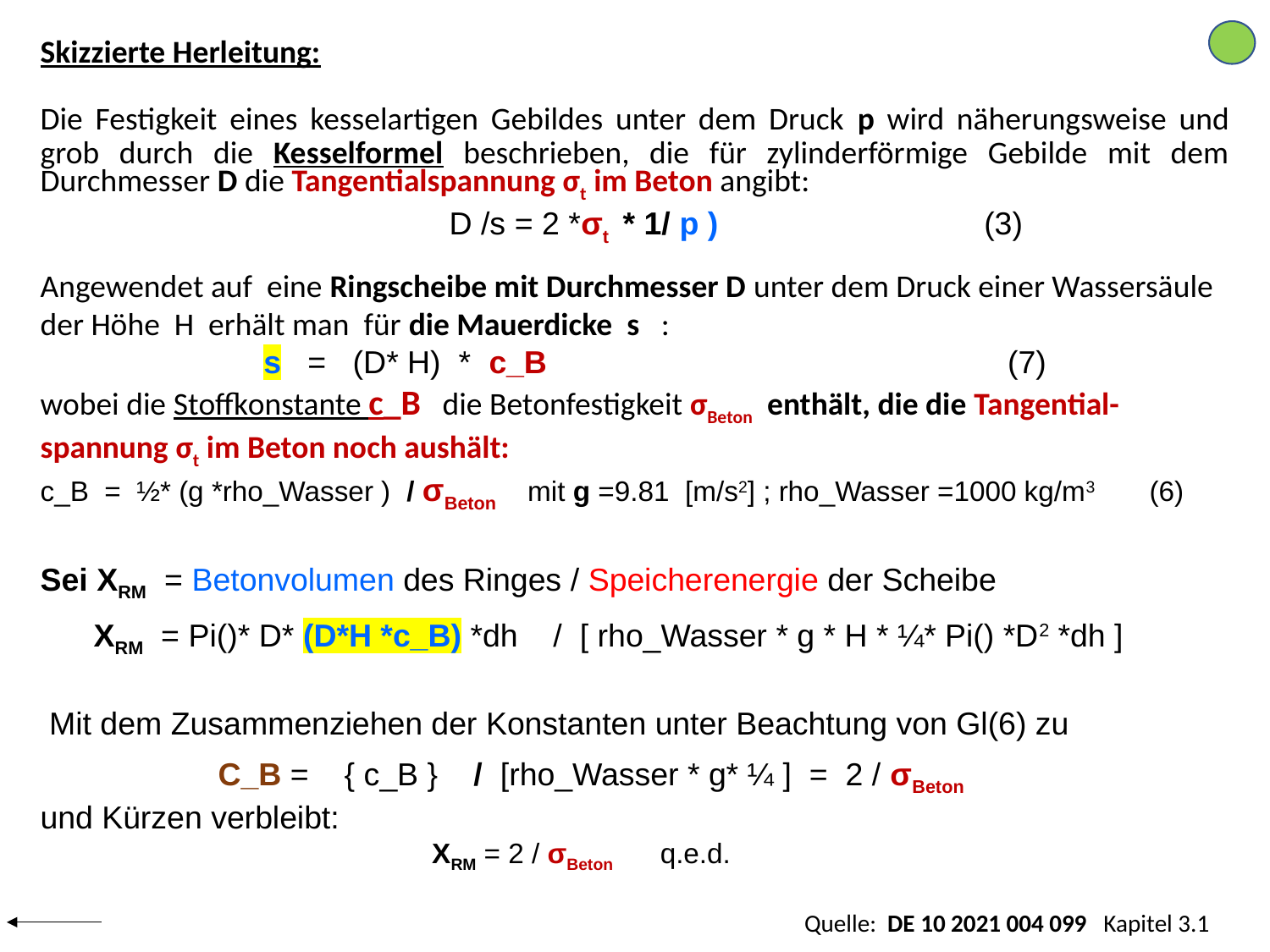

Skizzierte Herleitung:

Die Festigkeit eines kesselartigen Gebildes unter dem Druck p wird näherungsweise und grob durch die Kesselformel beschrieben, die für zylinderförmige Gebilde mit dem Durchmesser D die Tangentialspannung σt im Beton angibt:
                                              D /s = 2 *σt  * 1/ p )                              (3)

Angewendet auf  eine Ringscheibe mit Durchmesser D unter dem Druck einer Wassersäule der Höhe  H  erhält man  für die Mauerdicke  s   :
                               s   =   (D* H)  *  c_B                                                    (7)
wobei die Stoffkonstante c_B   die Betonfestigkeit σBeton  enthält, die die Tangential-spannung σt im Beton noch aushält:
c_B  =  ½* (g *rho_Wasser )  / σBeton    mit g =9.81  [m/s2] ; rho_Wasser =1000 kg/m3       (6)

Sei XRM  = Betonvolumen des Ringes / Speicherenergie der Scheibe

      XRM  = Pi()* D* (D*H *c_B) *dh    /  [ rho_Wasser * g * H * ¼* Pi() *D2 *dh ]

 Mit dem Zusammenziehen der Konstanten unter Beachtung von Gl(6) zu

                    C_B =    { c_B }    /  [rho_Wasser * g* ¼ ]  =  2 / σBeton
und Kürzen verbleibt:
                                                  XRM = 2 / σBeton      q.e.d.
Quelle:  DE 10 2021 004 099   Kapitel 3.1